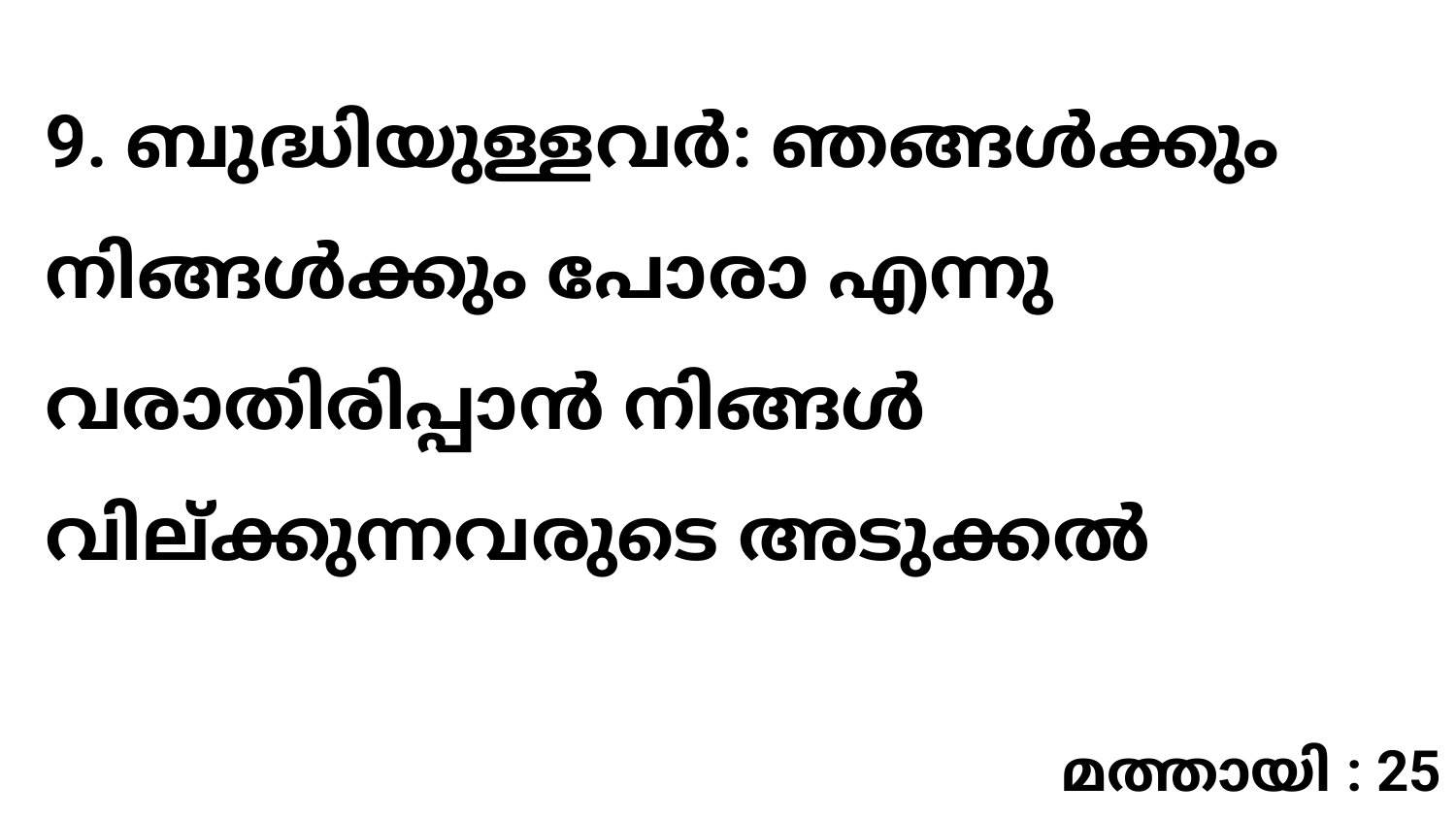

9. ബുദ്ധിയുള്ളവർ: ഞങ്ങൾക്കും നിങ്ങൾക്കും പോരാ എന്നു വരാതിരിപ്പാൻ നിങ്ങൾ വില്ക്കുന്നവരുടെ അടുക്കൽ
മത്തായി : 25